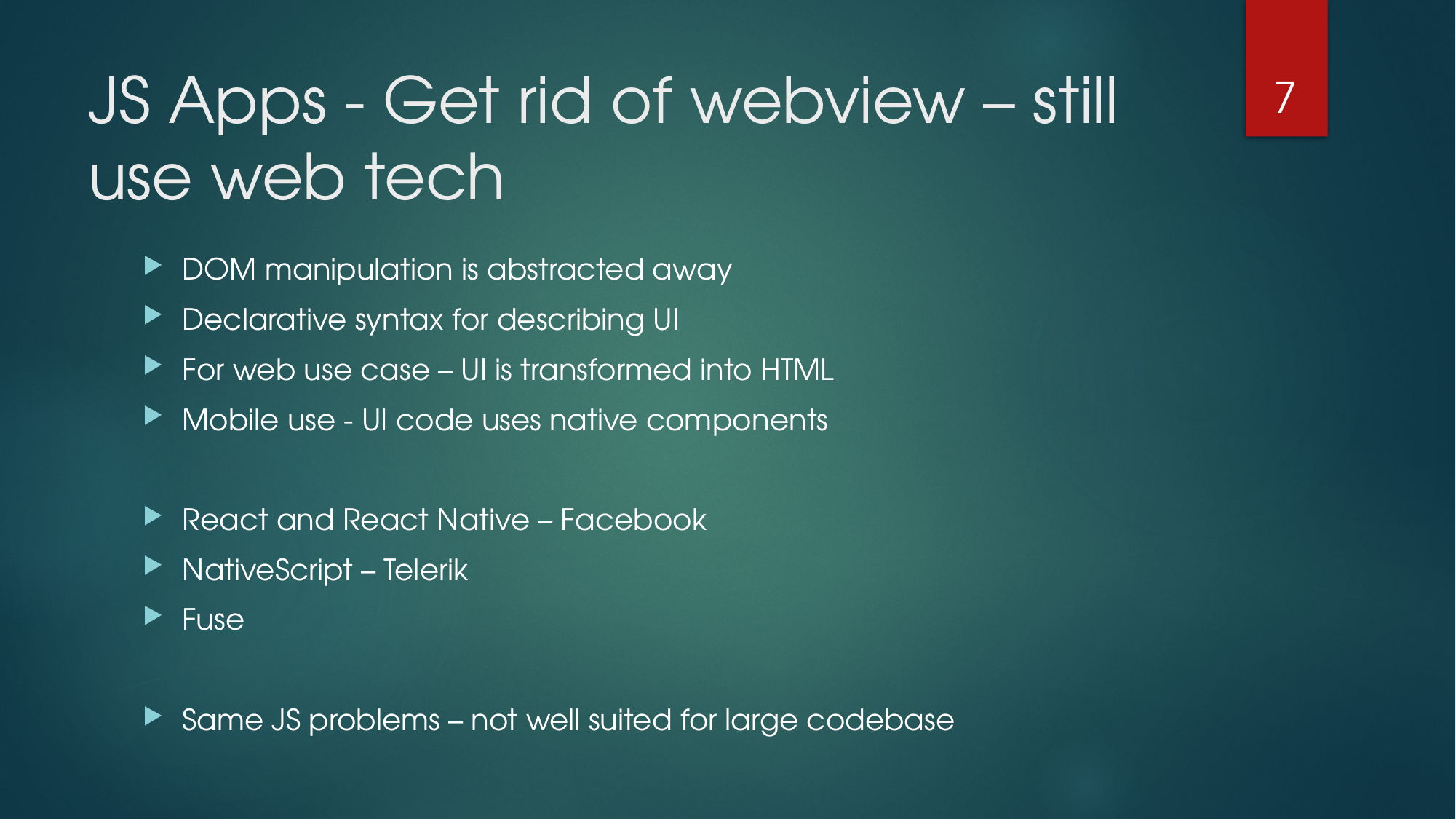

7
# JS Apps - Get rid of webview – still use web tech
DOM manipulation is abstracted away
Declarative syntax for describing UI
For web use case – UI is transformed into HTML
Mobile use - UI code uses native components

React and React Native – Facebook
NativeScript – Telerik
Fuse

Same JS problems – not well suited for large codebase